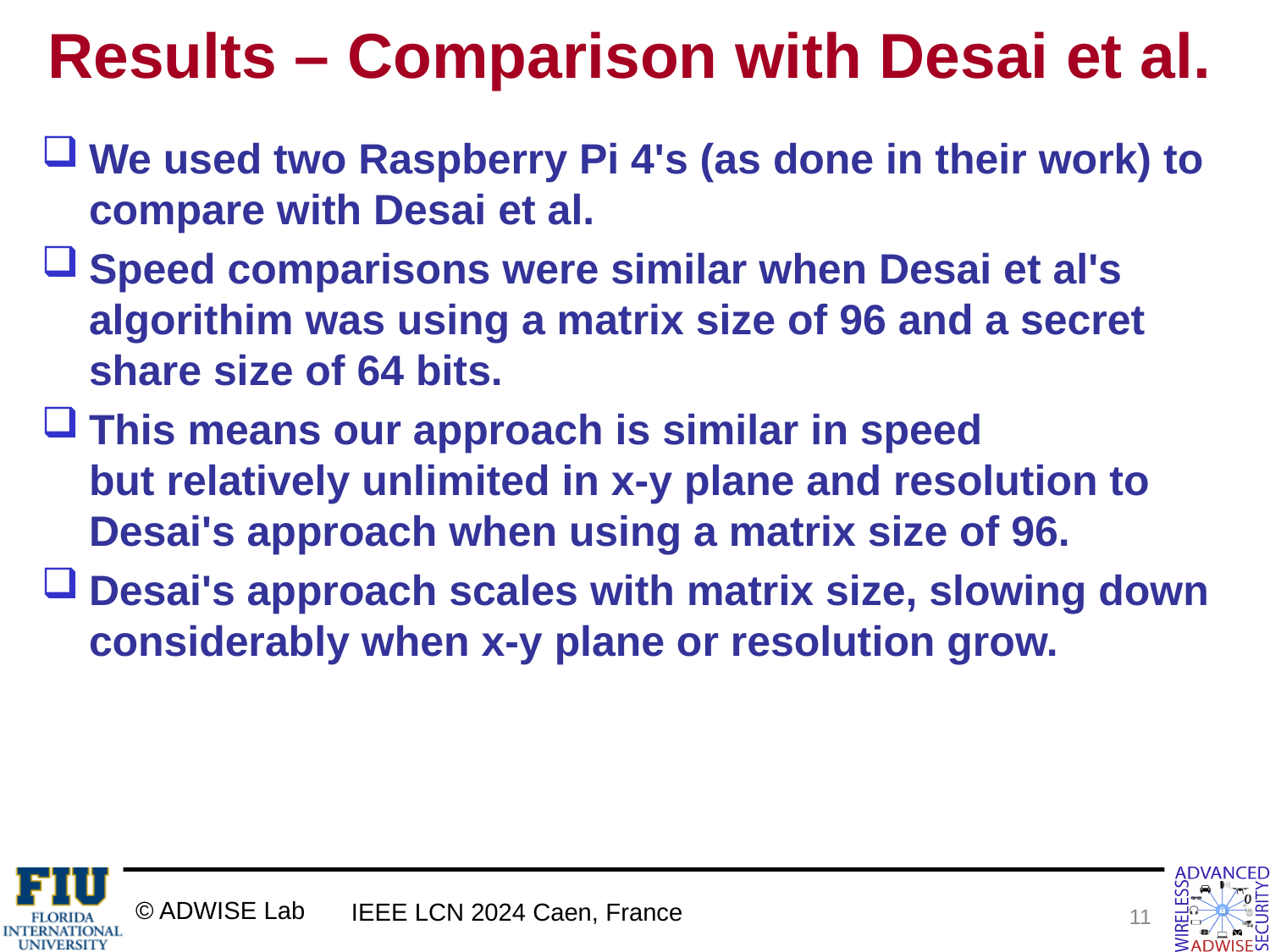

# Results – Comparison with Desai et al.
We used two Raspberry Pi 4's (as done in their work) to compare with Desai et al.
Speed comparisons were similar when Desai et al's algorithim was using a matrix size of 96 and a secret share size of 64 bits.
This means our approach is similar in speed but relatively unlimited in x-y plane and resolution to Desai's approach when using a matrix size of 96.
Desai's approach scales with matrix size, slowing down considerably when x-y plane or resolution grow.
IEEE LCN 2024 Caen, France
11